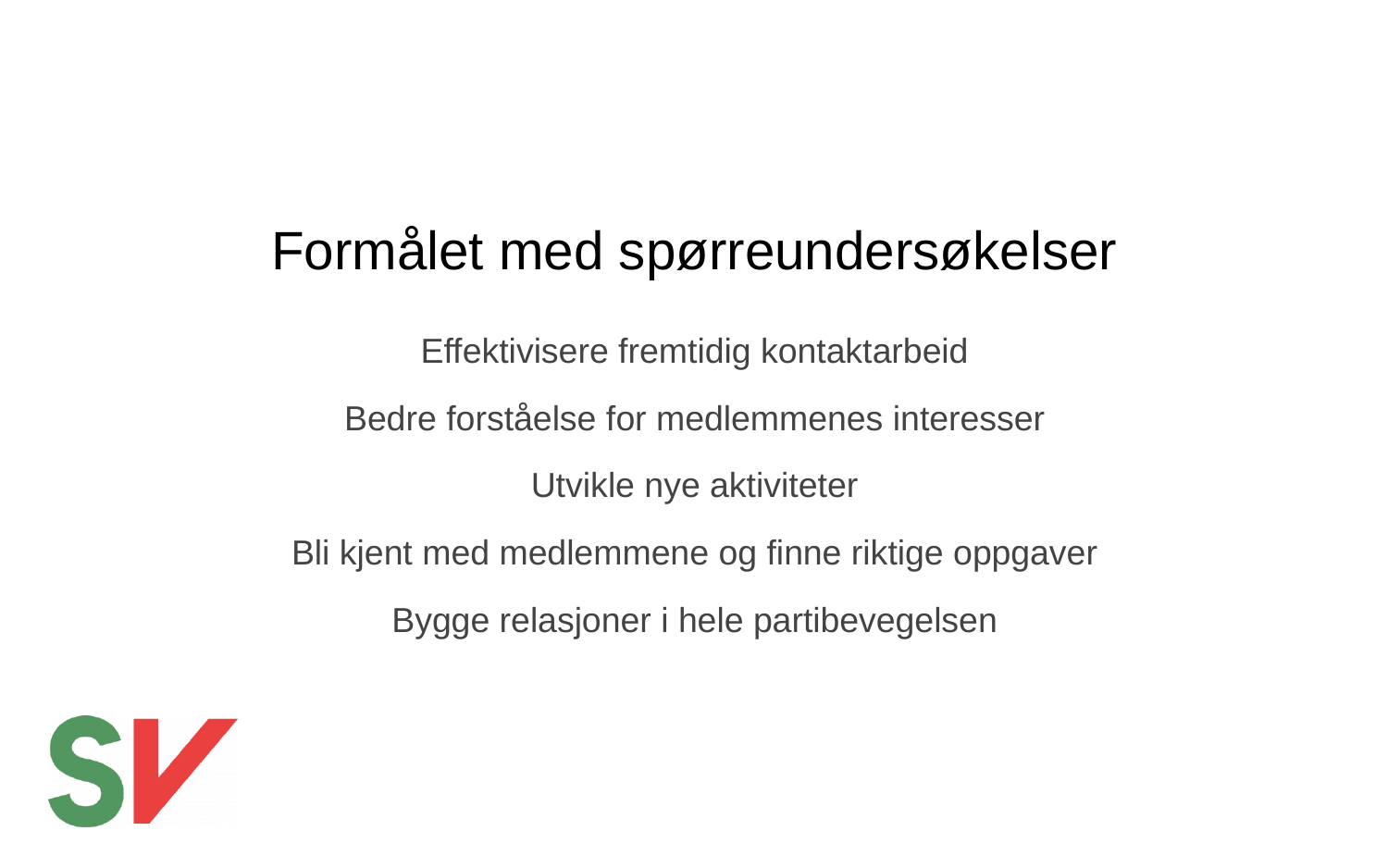

# Formålet med spørreundersøkelser
Effektivisere fremtidig kontaktarbeid
Bedre forståelse for medlemmenes interesser
Utvikle nye aktiviteter
Bli kjent med medlemmene og finne riktige oppgaver
Bygge relasjoner i hele partibevegelsen